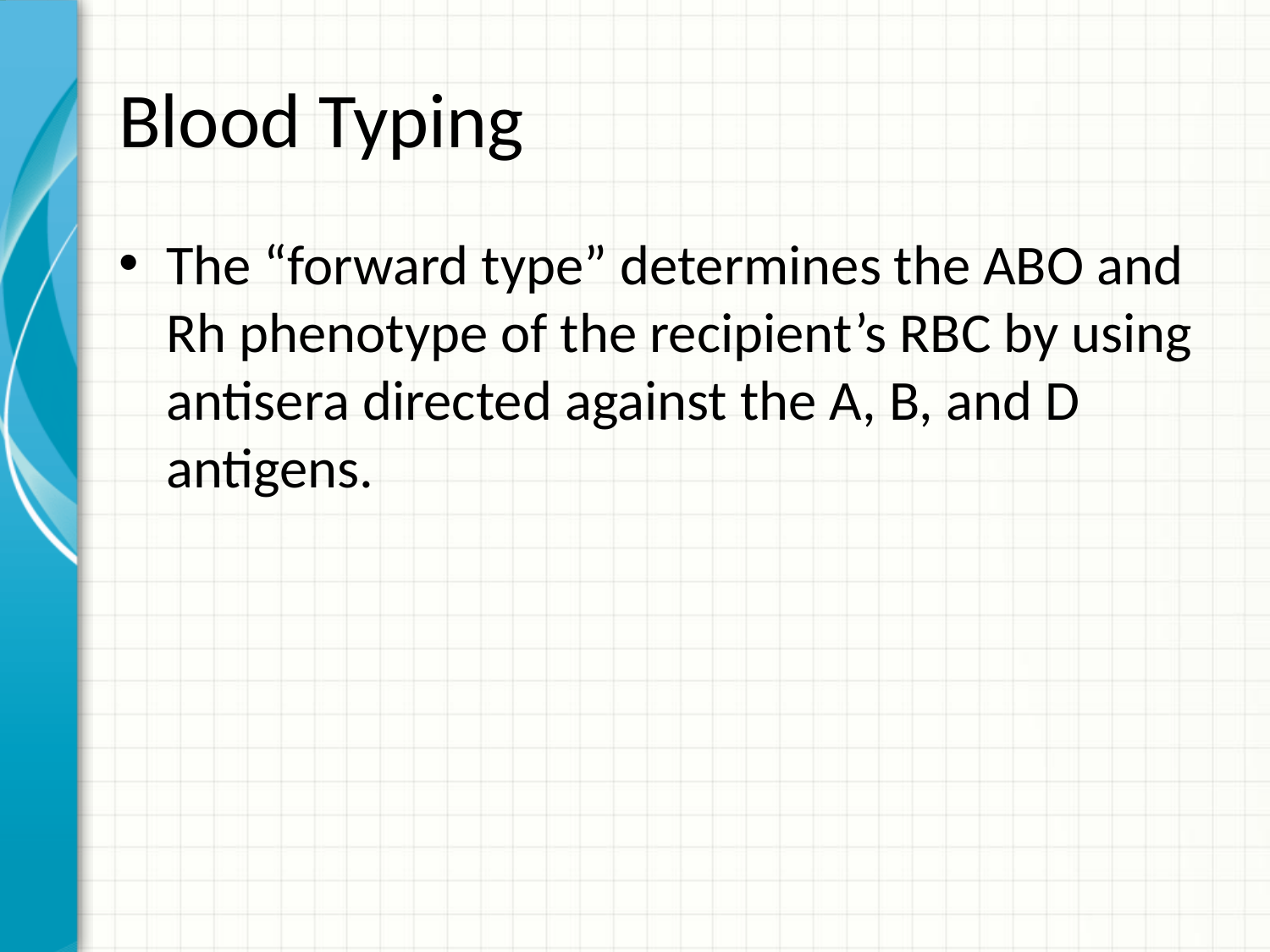

# Blood Typing
The “forward type” determines the ABO and Rh phenotype of the recipient’s RBC by using antisera directed against the A, B, and D antigens.